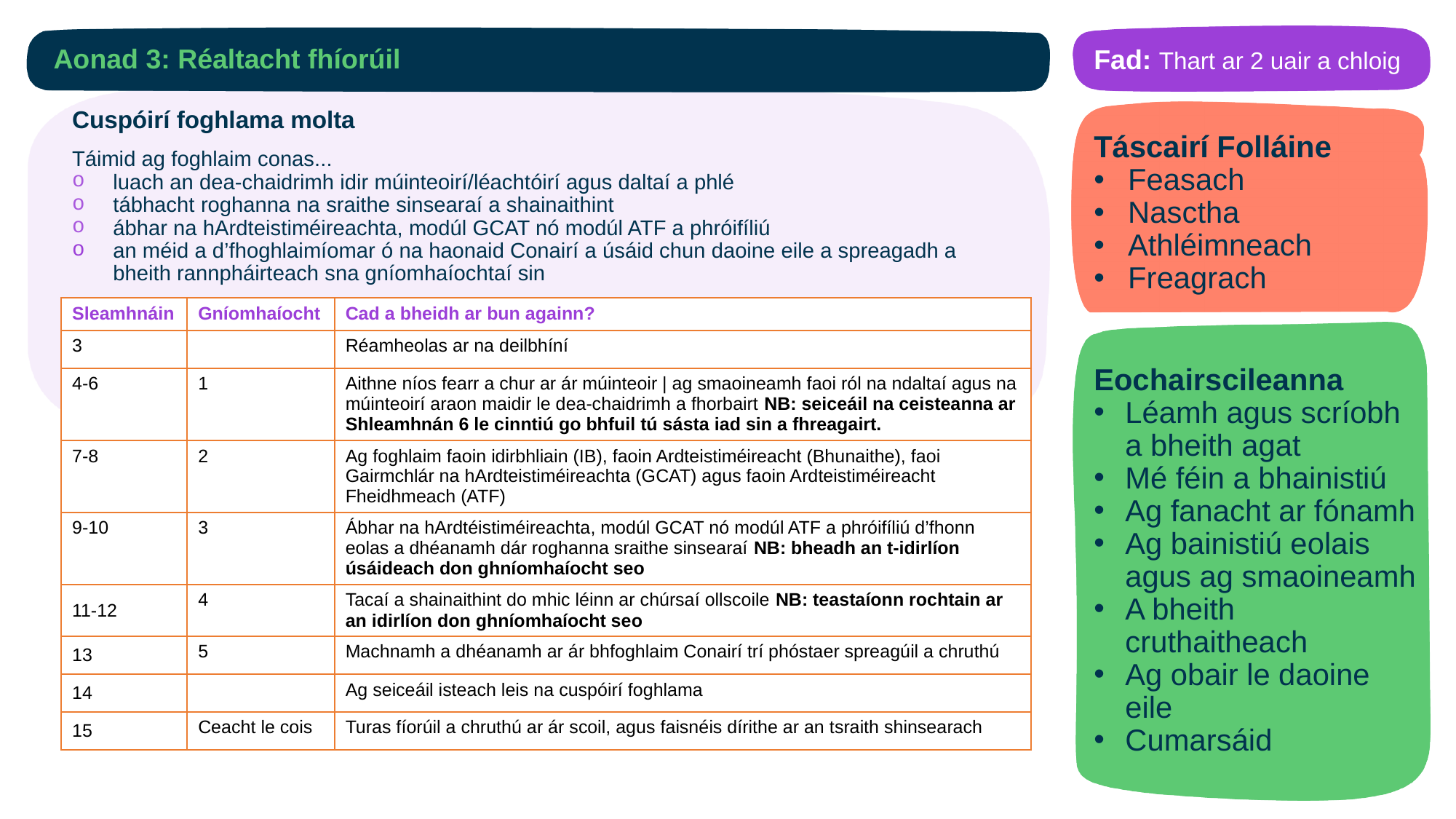

Fad: Thart ar 2 uair a chloig
# Aonad 3: Réaltacht fhíorúil
Cuspóirí foghlama molta

Táimid ag foghlaim conas...
luach an dea-chaidrimh idir múinteoirí/léachtóirí agus daltaí a phlé
tábhacht roghanna na sraithe sinsearaí a shainaithint
ábhar na hArdteistiméireachta, modúl GCAT nó modúl ATF a phróifíliú
an méid a d’fhoghlaimíomar ó na haonaid Conairí a úsáid chun daoine eile a spreagadh a bheith rannpháirteach sna gníomhaíochtaí sin
Táscairí Folláine
Feasach
Nasctha
Athléimneach
Freagrach
| Sleamhnáin | Gníomhaíocht | Cad a bheidh ar bun againn? |
| --- | --- | --- |
| 3 |  | Réamheolas ar na deilbhíní |
| 4-6 | 1 | Aithne níos fearr a chur ar ár múinteoir | ag smaoineamh faoi ról na ndaltaí agus na múinteoirí araon maidir le dea-chaidrimh a fhorbairt NB: seiceáil na ceisteanna ar Shleamhnán 6 le cinntiú go bhfuil tú sásta iad sin a fhreagairt. |
| 7-8 | 2 | Ag foghlaim faoin idirbhliain (IB), faoin Ardteistiméireacht (Bhunaithe), faoi Gairmchlár na hArdteistiméireachta (GCAT) agus faoin Ardteistiméireacht Fheidhmeach (ATF) |
| 9-10 | 3 | Ábhar na hArdtéistiméireachta, modúl GCAT nó modúl ATF a phróifíliú d’fhonn eolas a dhéanamh dár roghanna sraithe sinsearaí NB: bheadh an t-idirlíon úsáideach don ghníomhaíocht seo |
| 11-12 | 4 | Tacaí a shainaithint do mhic léinn ar chúrsaí ollscoile NB: teastaíonn rochtain ar an idirlíon don ghníomhaíocht seo |
| 13 | 5 | Machnamh a dhéanamh ar ár bhfoghlaim Conairí trí phóstaer spreagúil a chruthú |
| 14 |  | Ag seiceáil isteach leis na cuspóirí foghlama |
| 15 | Ceacht le cois | Turas fíorúil a chruthú ar ár scoil, agus faisnéis dírithe ar an tsraith shinsearach |
Eochairscileanna
Léamh agus scríobh a bheith agat
Mé féin a bhainistiú
Ag fanacht ar fónamh
Ag bainistiú eolais agus ag smaoineamh
A bheith cruthaitheach
Ag obair le daoine eile
Cumarsáid